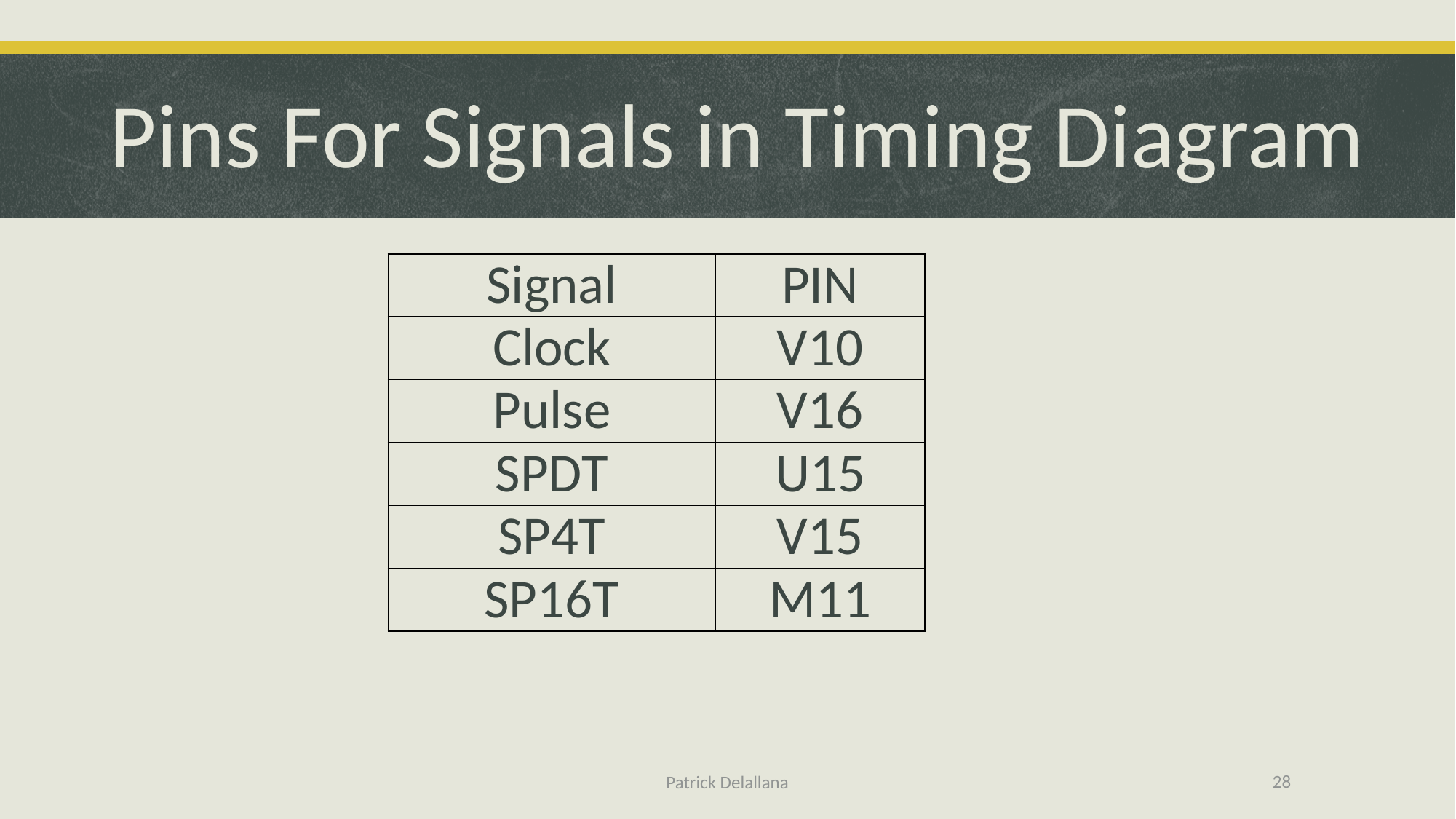

# Pins For Signals in Timing Diagram
| Signal | PIN |
| --- | --- |
| Clock | V10 |
| Pulse | V16 |
| SPDT | U15 |
| SP4T | V15 |
| SP16T | M11 |
28
Patrick Delallana